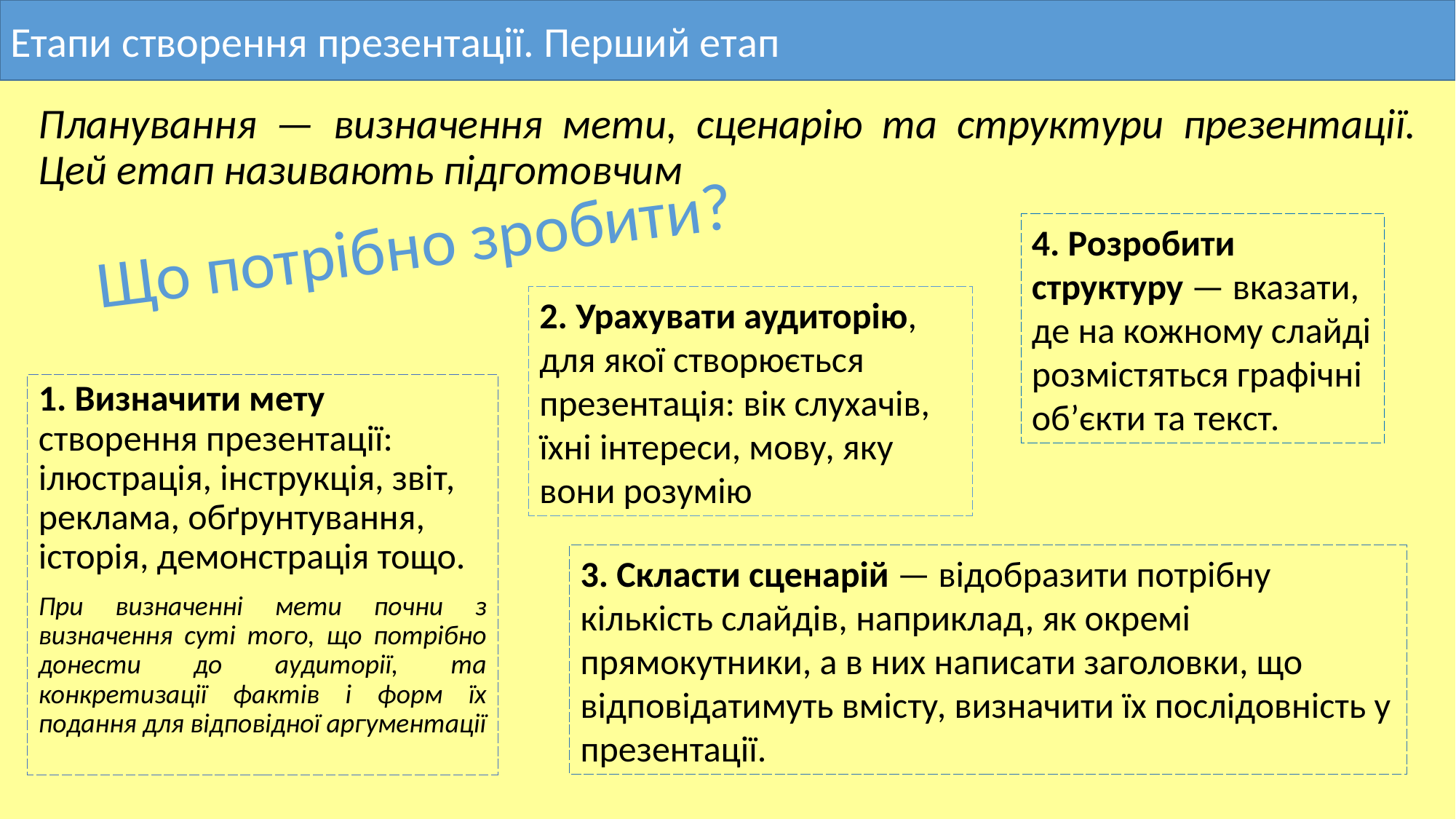

Етапи створення презентації. Перший етап
# Планування — визначення мети, сценарію та структури презентації. Цей етап називають підготовчим
Що потрібно зробити?
4. Розробити структуру — вказати, де на кожному слайді розмістяться графічні об’єкти та текст.
2. Урахувати аудиторію, для якої створюється презентація: вік слухачів, їхні інтереси, мову, яку вони розумію
1. Визначити мету створення презентації: ілюстрація, інструкція, звіт, реклама, обґрунтування, історія, демонстрація тощо.
При визначенні мети почни з визначення суті того, що потрібно донести до аудиторії, та конкретизації фактів і форм їх подання для відповідної аргументації
3. Скласти сценарій — відобразити потрібну кількість слайдів, наприклад, як окремі прямокутники, а в них написати заголовки, що відповідатимуть вмісту, визначити їх послідовність у презентації.